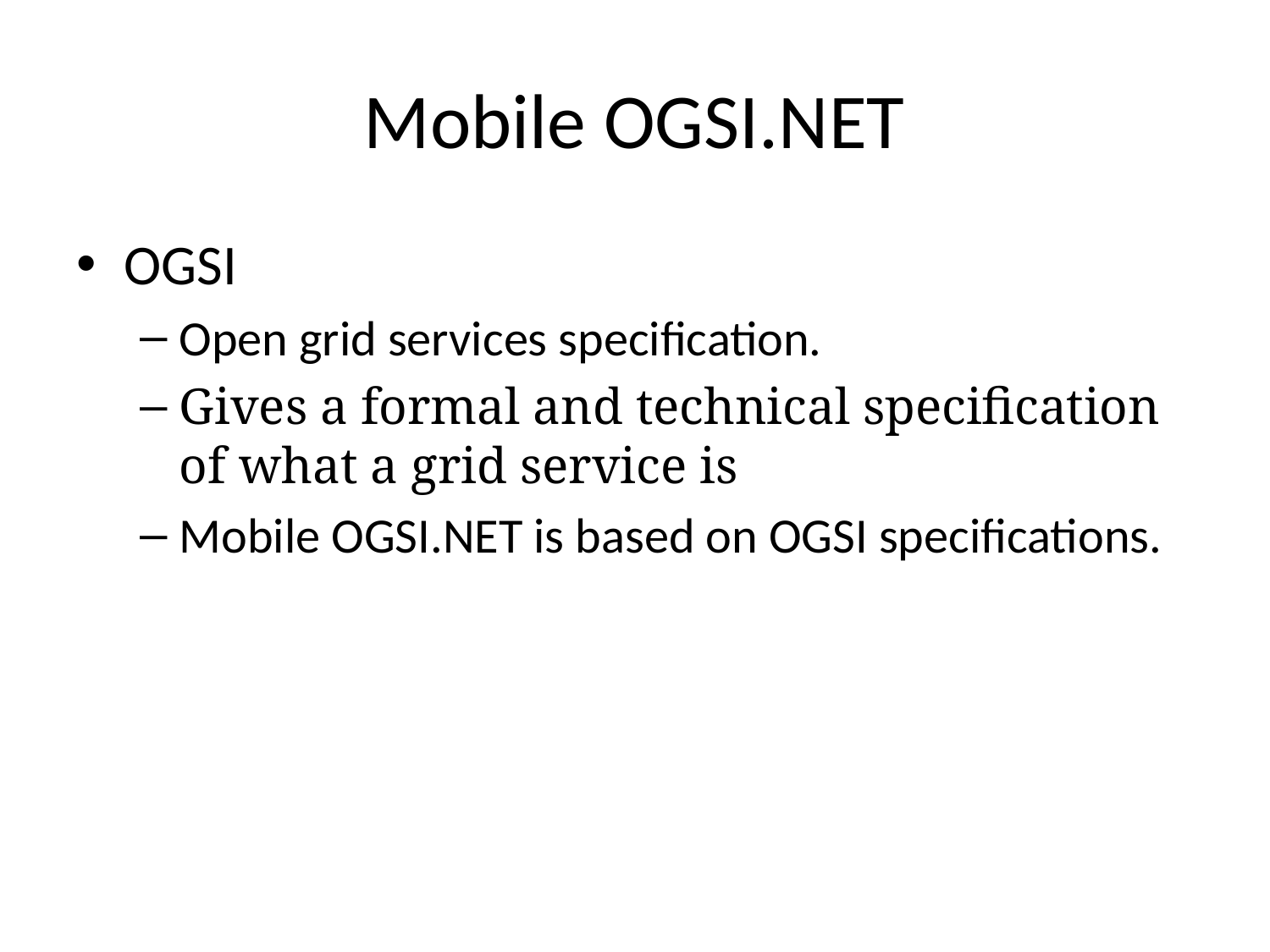

# Mobile OGSI.NET
OGSI
Open grid services specification.
Gives a formal and technical specification of what a grid service is
Mobile OGSI.NET is based on OGSI specifications.